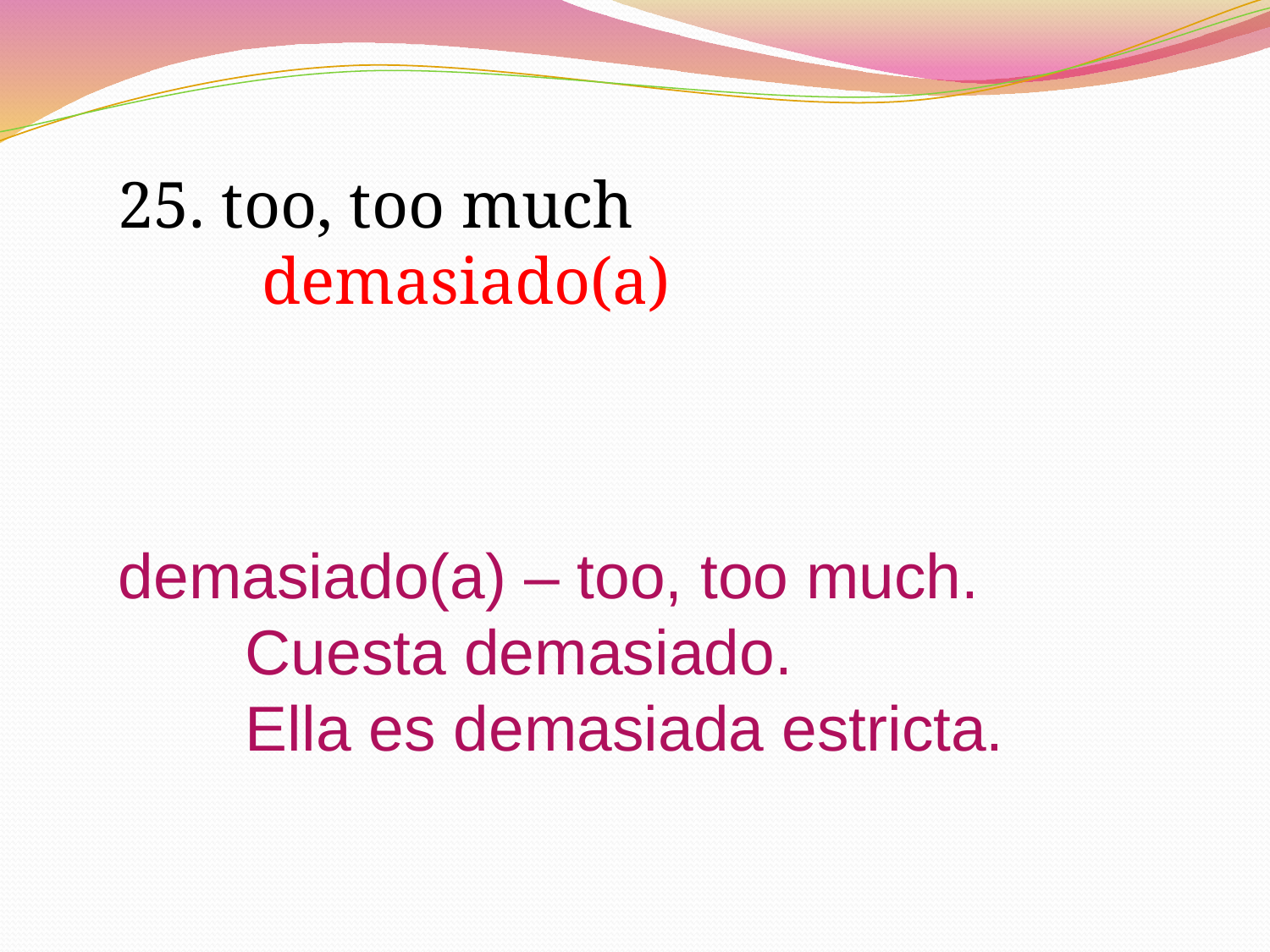

25. too, too much
	 demasiado(a)
demasiado(a) – too, too much.
	Cuesta demasiado.
	Ella es demasiada estricta.